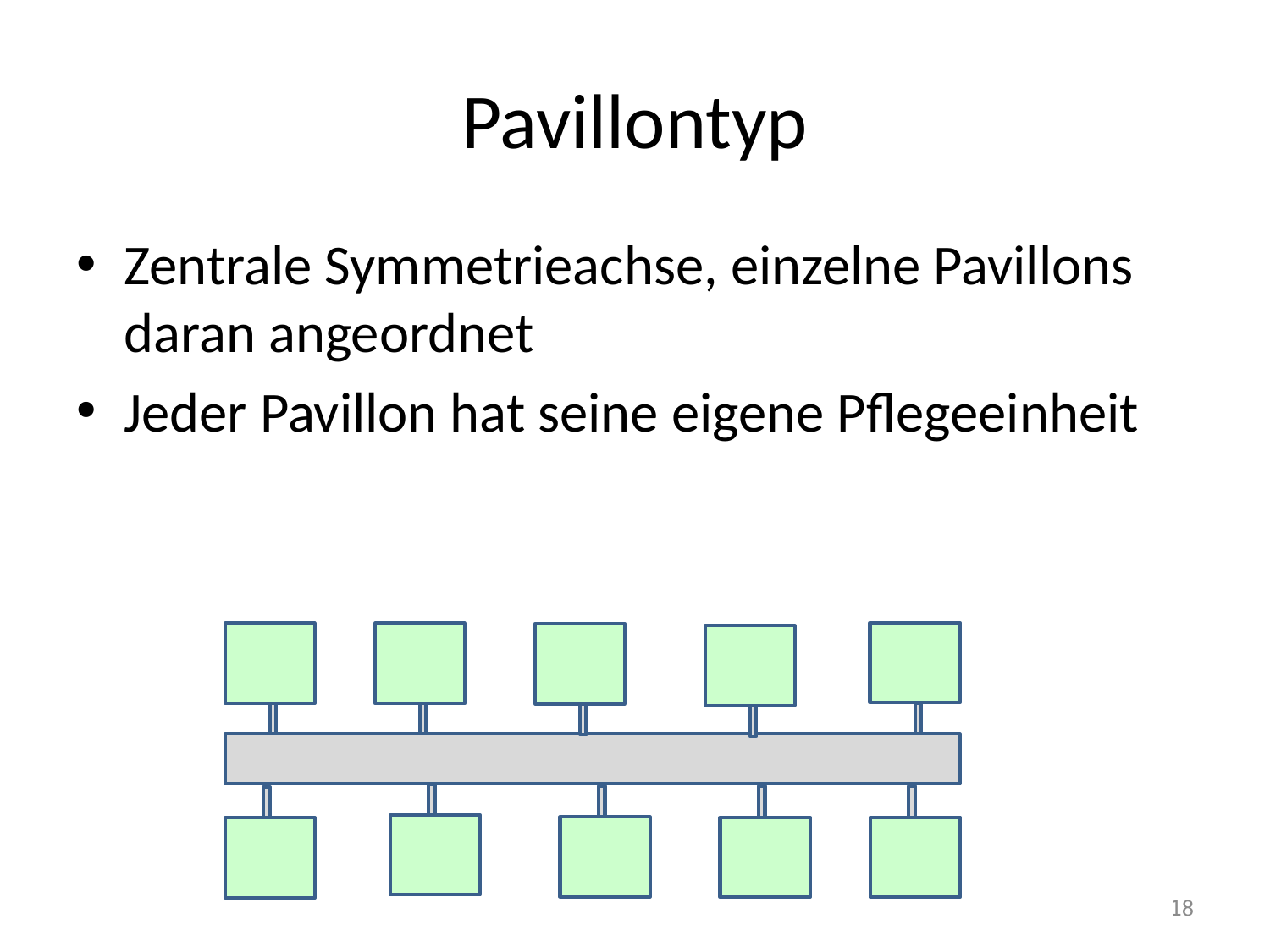

# Pavillontyp
Zentrale Symmetrieachse, einzelne Pavillons daran angeordnet
Jeder Pavillon hat seine eigene Pflegeeinheit

18